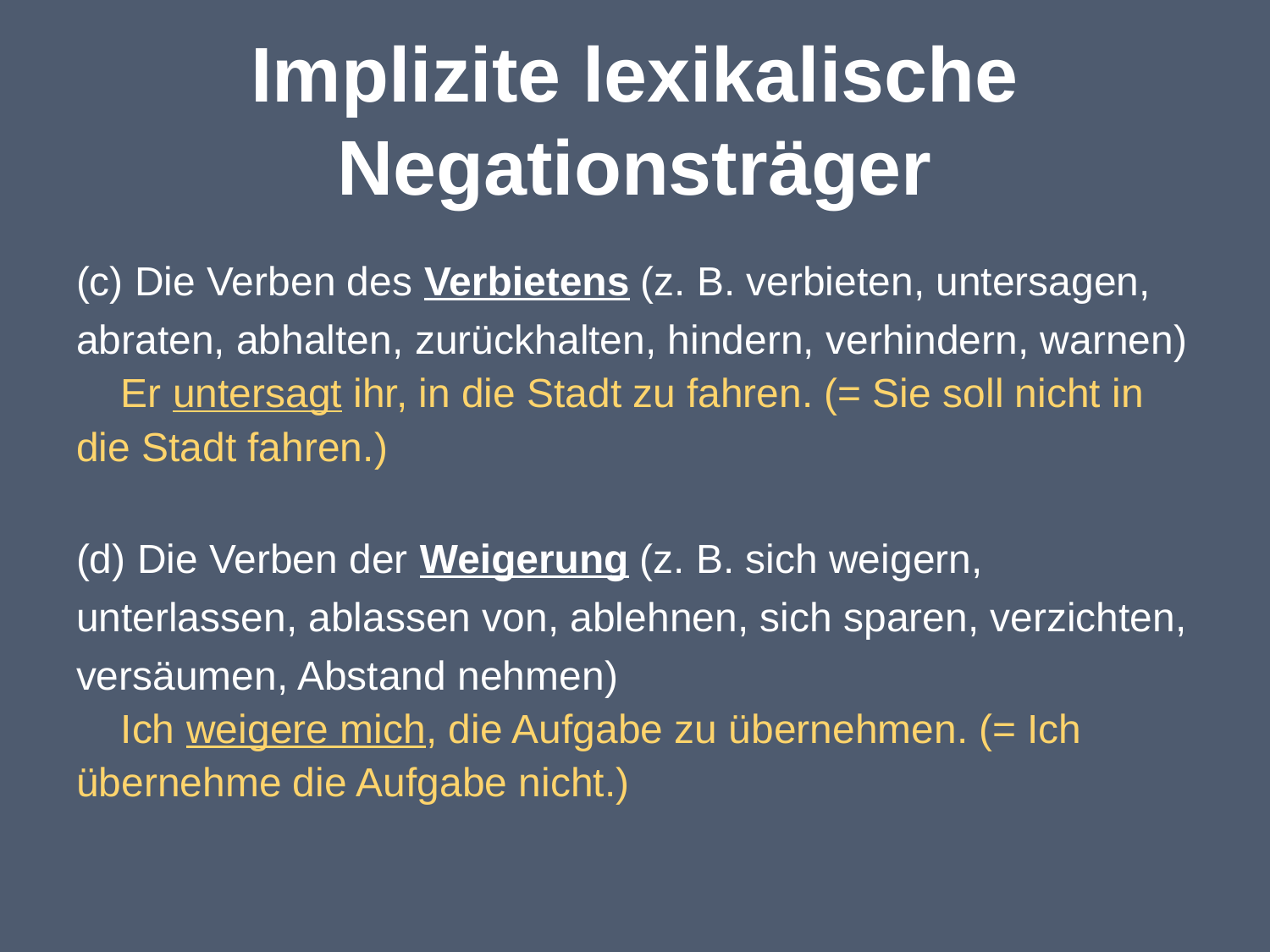

# Implizite lexikalische Negationsträger

(c) Die Verben des Verbietens (z. B. verbieten, untersagen, abraten, abhalten, zurückhalten, hindern, verhindern, warnen)
    Er untersagt ihr, in die Stadt zu fahren. (= Sie soll nicht in die Stadt fahren.)

(d) Die Verben der Weigerung (z. B. sich weigern, unterlassen, ablassen von, ablehnen, sich sparen, verzichten, versäumen, Abstand nehmen)
    Ich weigere mich, die Aufgabe zu übernehmen. (= Ich übernehme die Aufgabe nicht.)